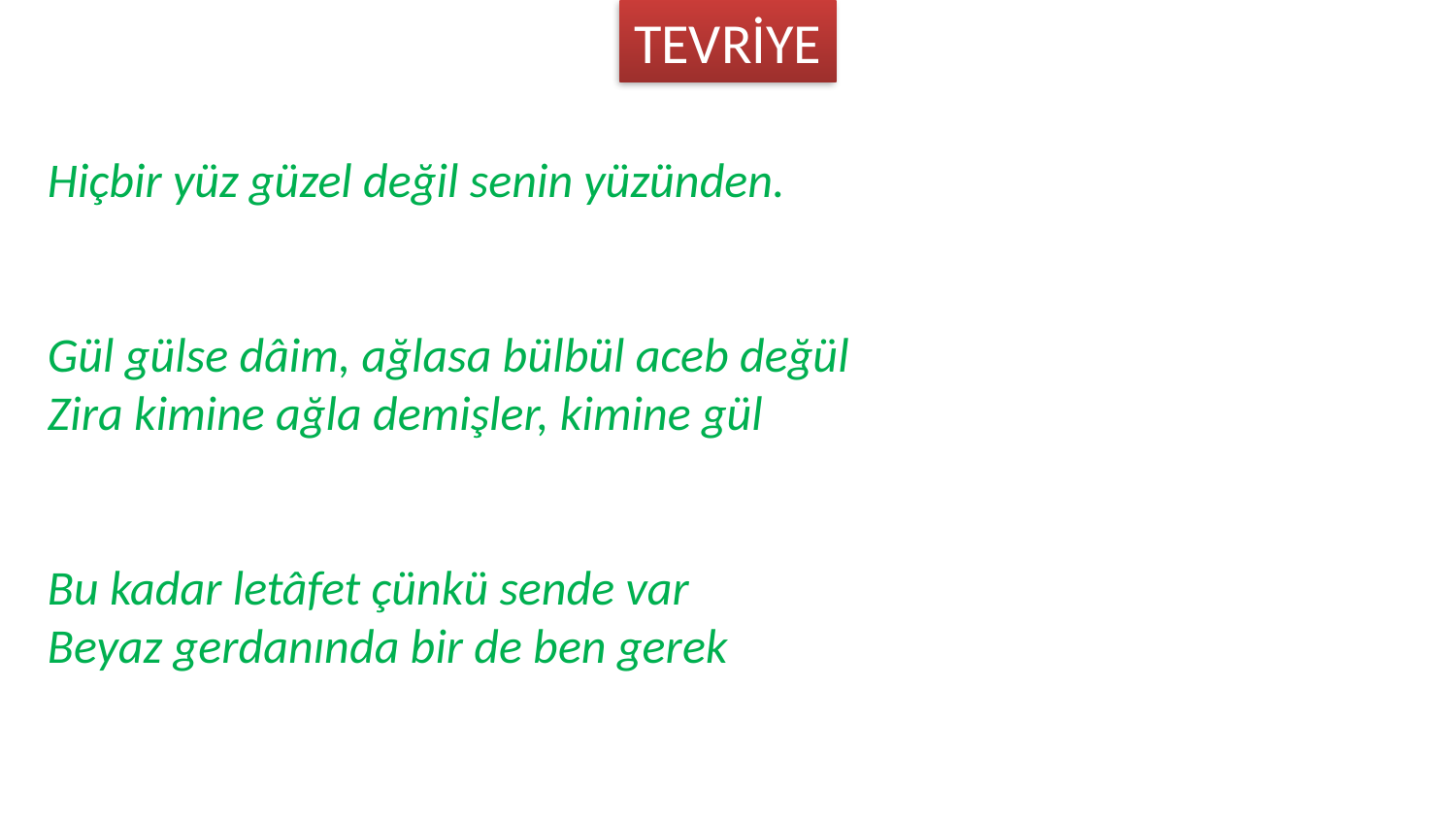

TEVRİYE

Hiçbir yüz güzel değil senin yüzünden.

Gül gülse dâim, ağlasa bülbül aceb değül
Zira kimine ağla demişler, kimine gül

Bu kadar letâfet çünkü sende var
Beyaz gerdanında bir de ben gerek